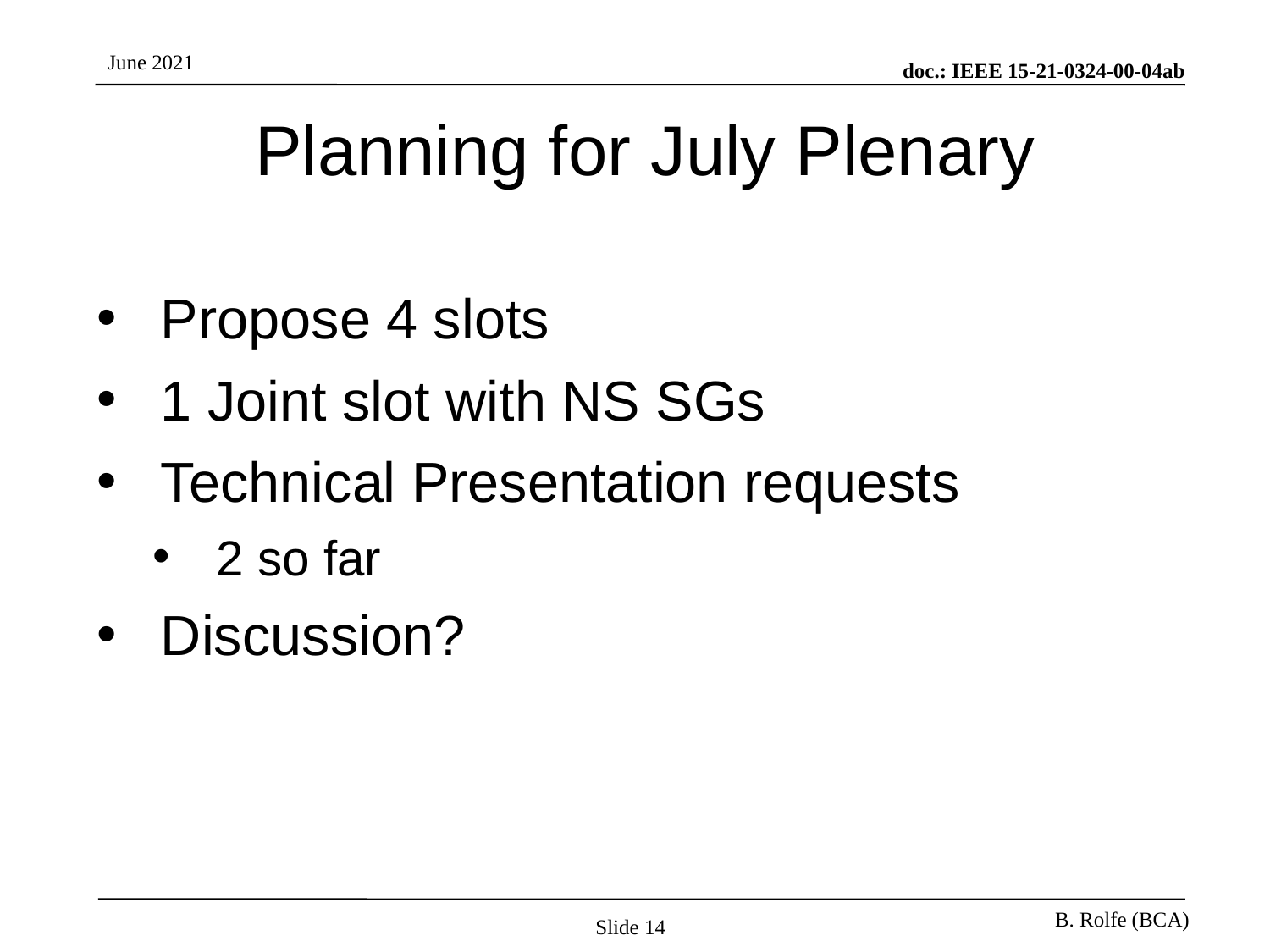

# Planning for July Plenary
Propose 4 slots
1 Joint slot with NS SGs
Technical Presentation requests
2 so far
Discussion?
Slide 14